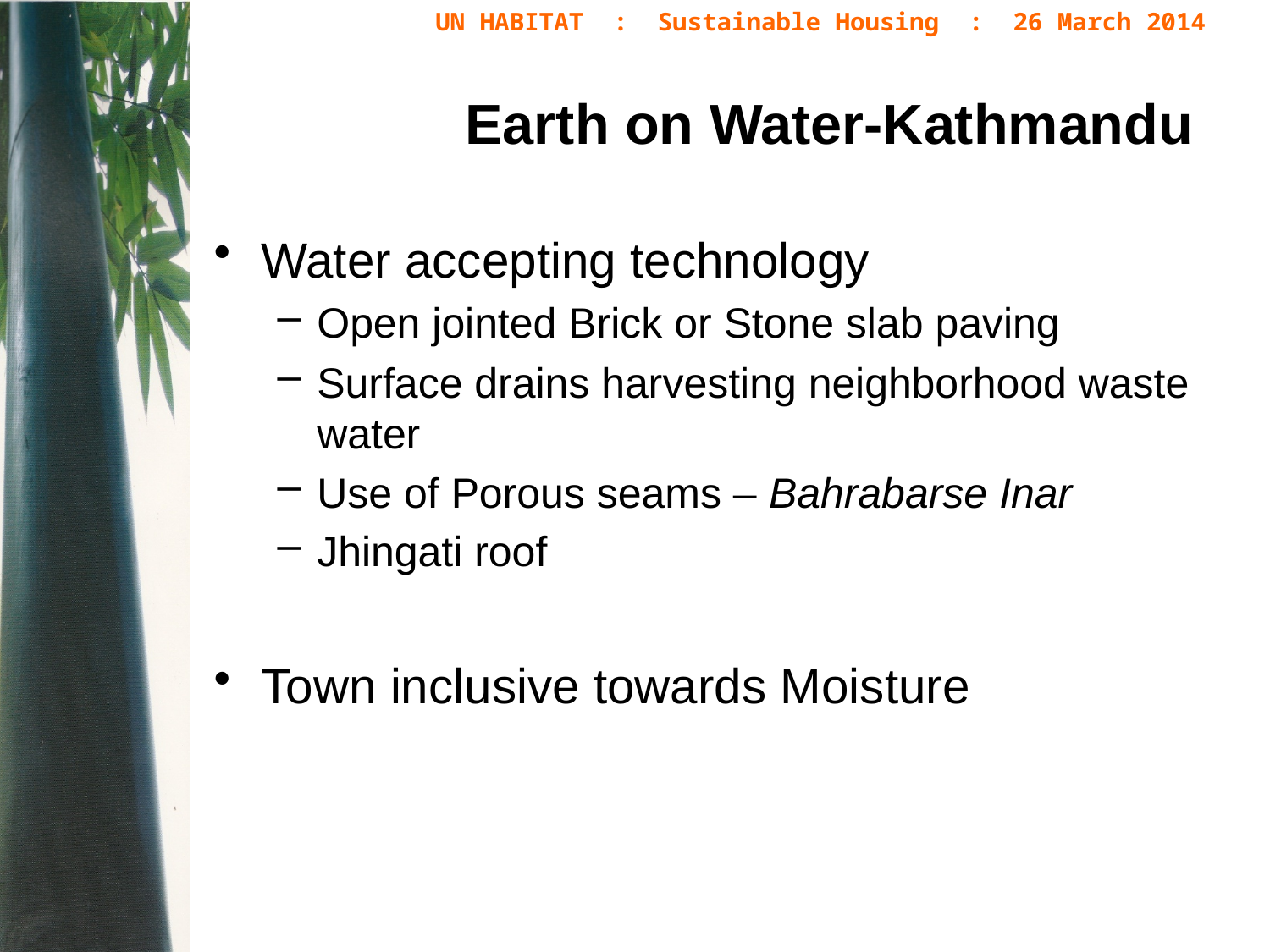

# Earth on Water-Kathmandu
Water accepting technology
Open jointed Brick or Stone slab paving
Surface drains harvesting neighborhood waste water
Use of Porous seams – Bahrabarse Inar
Jhingati roof

Town inclusive towards Moisture